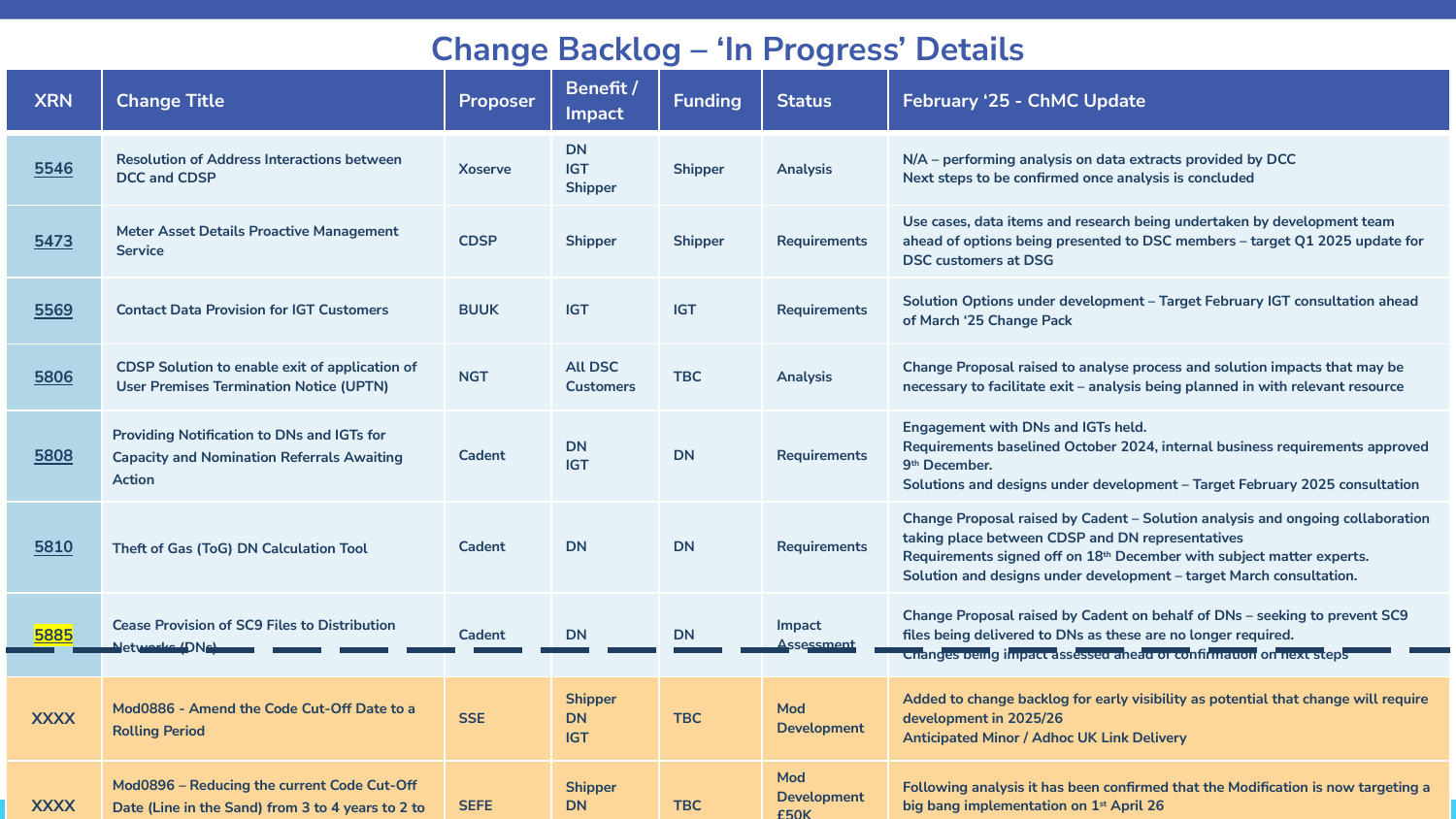

Change Backlog – ‘In Progress’ Details
| XRN | Change Title | Proposer | Benefit / Impact | Funding | Status | February ‘25 - ChMC Update |
| --- | --- | --- | --- | --- | --- | --- |
| 5546 | Resolution of Address Interactions between DCC and CDSP | Xoserve | DN IGT Shipper | Shipper | Analysis | N/A – performing analysis on data extracts provided by DCC Next steps to be confirmed once analysis is concluded |
| 5473 | Meter Asset Details Proactive Management Service | CDSP | Shipper | Shipper | Requirements | Use cases, data items and research being undertaken by development team ahead of options being presented to DSC members – target Q1 2025 update for DSC customers at DSG |
| 5569 | Contact Data Provision for IGT Customers | BUUK | IGT | IGT | Requirements | Solution Options under development – Target February IGT consultation ahead of March ‘25 Change Pack |
| 5806 | CDSP Solution to enable exit of application of User Premises Termination Notice (UPTN) | NGT | All DSC Customers | TBC | Analysis | Change Proposal raised to analyse process and solution impacts that may be necessary to facilitate exit – analysis being planned in with relevant resource |
| 5808 | Providing Notification to DNs and IGTs for Capacity and Nomination Referrals Awaiting Action | Cadent | DN IGT | DN | Requirements | Engagement with DNs and IGTs held. Requirements baselined October 2024, internal business requirements approved 9th December. Solutions and designs under development – Target February 2025 consultation |
| 5810 | Theft of Gas (ToG) DN Calculation Tool | Cadent | DN | DN | Requirements | Change Proposal raised by Cadent – Solution analysis and ongoing collaboration taking place between CDSP and DN representatives Requirements signed off on 18th December with subject matter experts. Solution and designs under development – target March consultation. |
| 5885 | Cease Provision of SC9 Files to Distribution Networks (DNs) | Cadent | DN | DN | Impact Assessment | Change Proposal raised by Cadent on behalf of DNs – seeking to prevent SC9 files being delivered to DNs as these are no longer required. Changes being impact assessed ahead of confirmation on next steps |
| XXXX | Mod0886 - Amend the Code Cut-Off Date to a Rolling Period | SSE | Shipper DN IGT | TBC | Mod Development | Added to change backlog for early visibility as potential that change will require development in 2025/26 Anticipated Minor / Adhoc UK Link Delivery |
| XXXX | Mod0896 – Reducing the current Code Cut-Off Date (Line in the Sand) from 3 to 4 years to 2 to 3 years | SEFE | Shipper DN IGT | TBC | Mod Development £50K \*ROM est. | Following analysis it has been confirmed that the Modification is now targeting a big bang implementation on 1st April 26 Anticipated Minor / Adhoc UK Link Delivery |